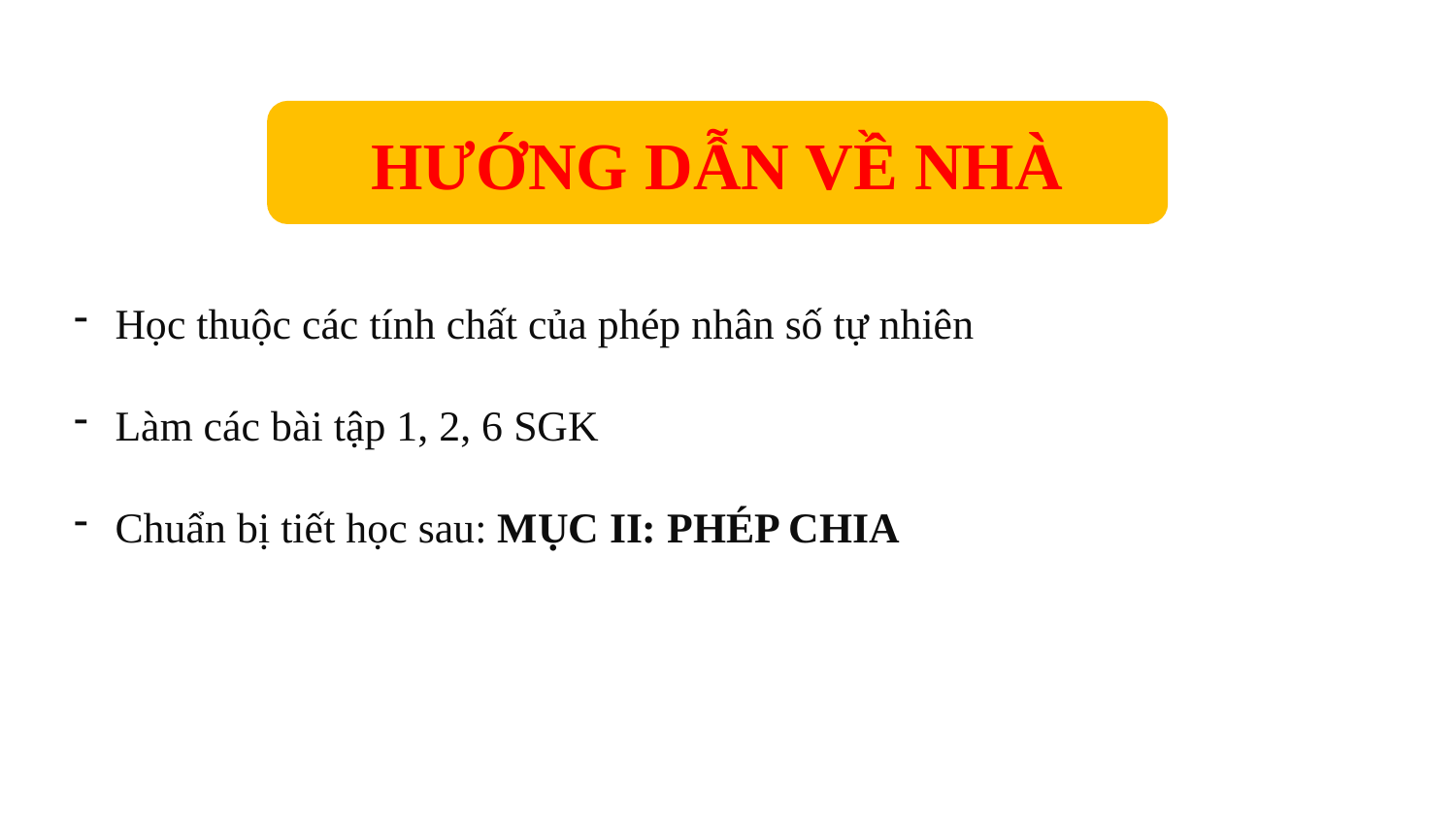

HƯỚNG DẪN VỀ NHÀ
Học thuộc các tính chất của phép nhân số tự nhiên
Làm các bài tập 1, 2, 6 SGK
Chuẩn bị tiết học sau: MỤC II: PHÉP CHIA